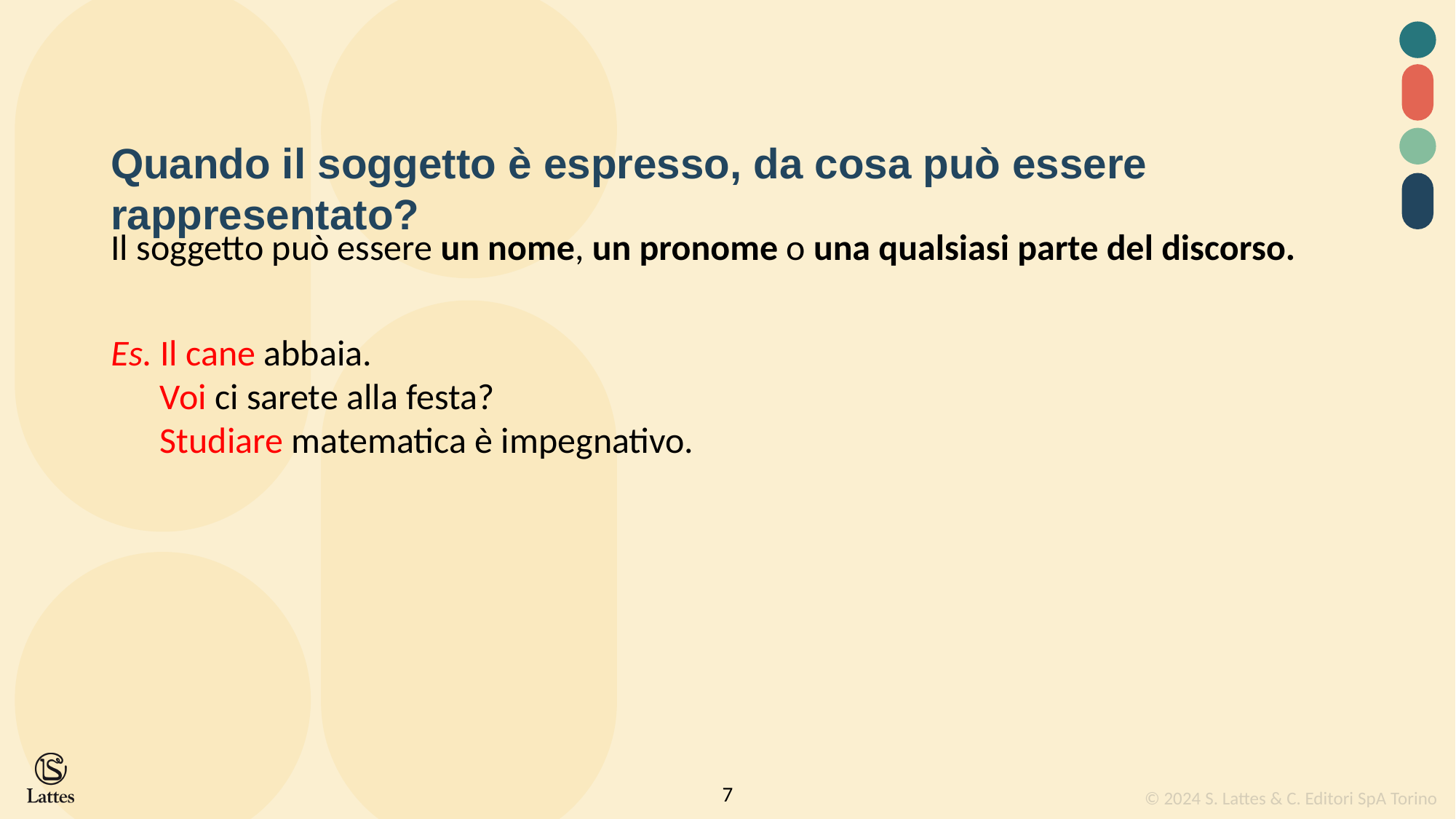

Quando il soggetto è espresso, da cosa può essere rappresentato?
Il soggetto può essere un nome, un pronome o una qualsiasi parte del discorso.

Es. Il cane abbaia.
      Voi ci sarete alla festa?
      Studiare matematica è impegnativo.